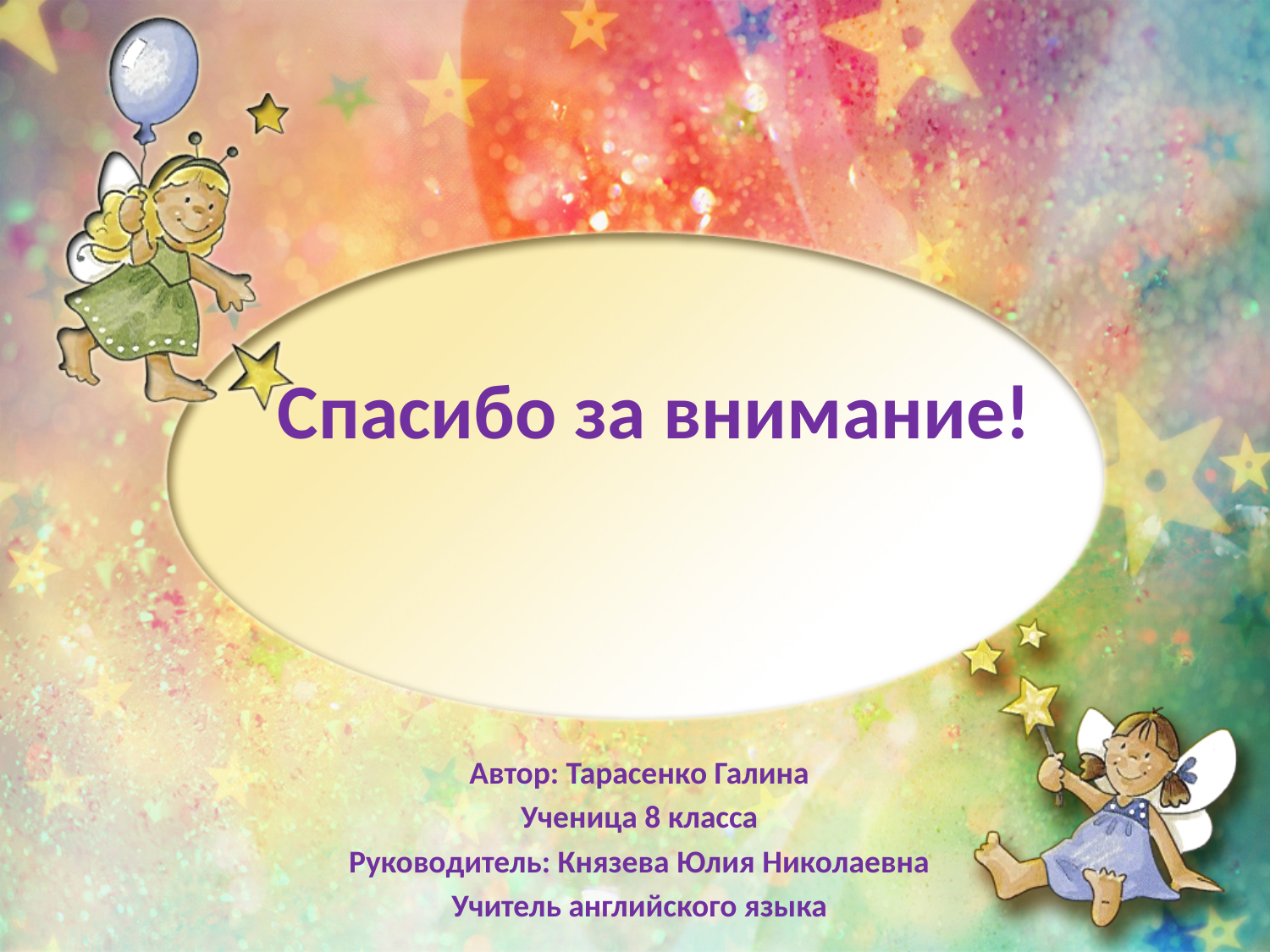

# Спасибо за внимание!
Автор: Тарасенко Галина
Ученица 8 класса
Руководитель: Князева Юлия Николаевна
Учитель английского языка